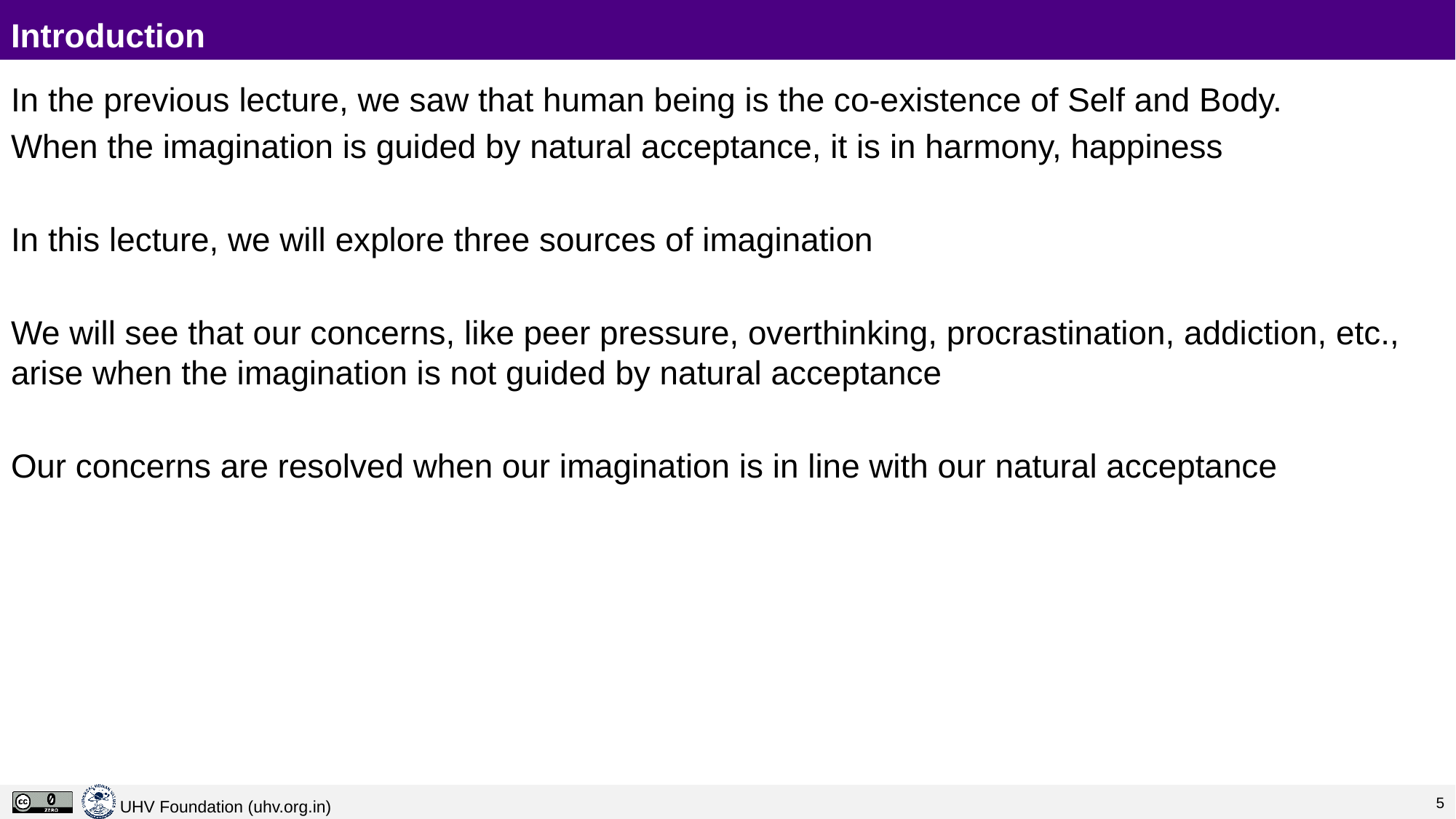

# Introduction
In the previous lecture, we saw that human being is the co-existence of Self and Body.
When the imagination is guided by natural acceptance, it is in harmony, happiness

In this lecture, we will explore three sources of imagination

We will see that our concerns, like peer pressure, overthinking, procrastination, addiction, etc., arise when the imagination is not guided by natural acceptance

Our concerns are resolved when our imagination is in line with our natural acceptance